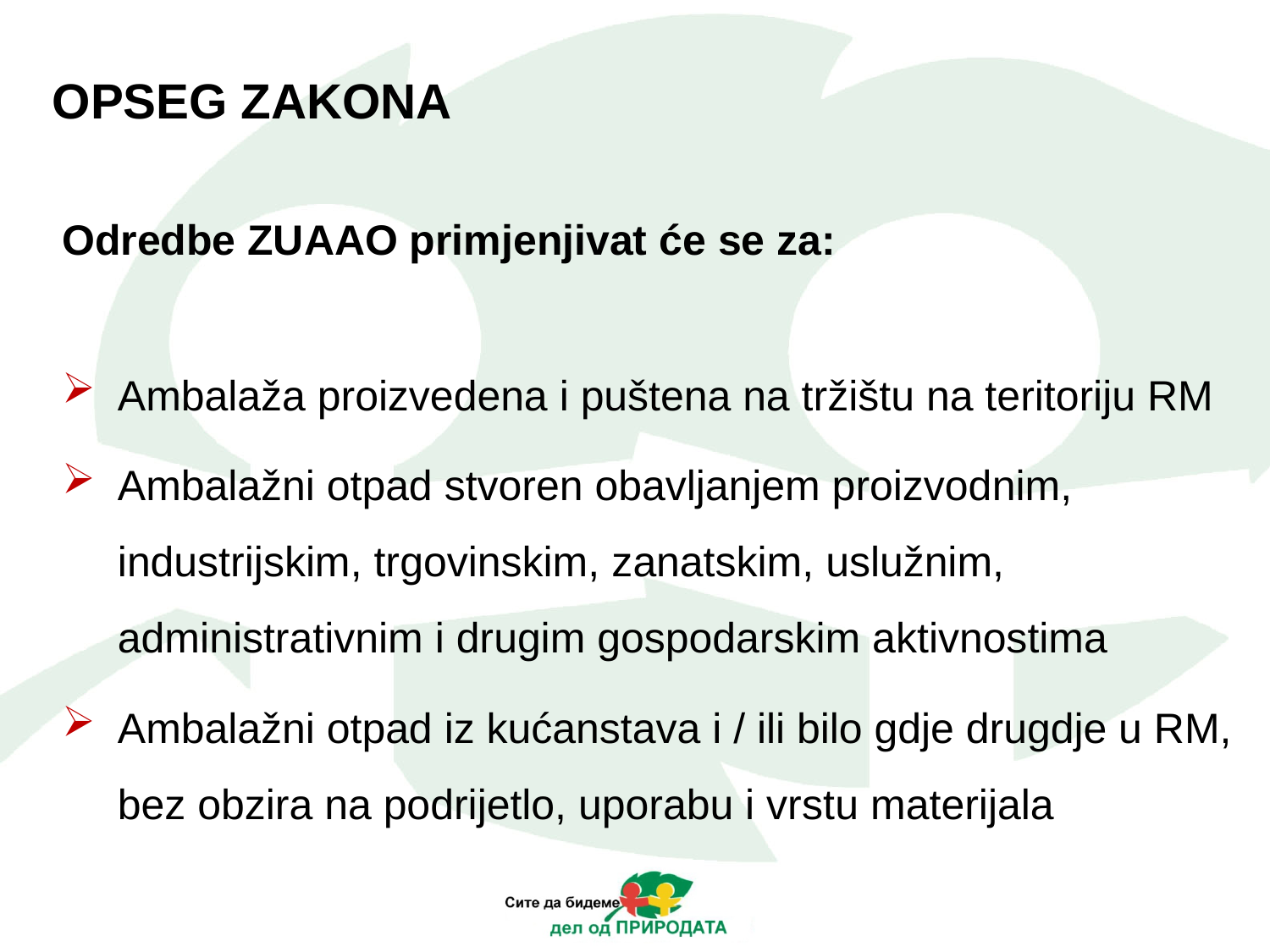

# OPSEG ZAKONA
Odredbe ZUAAO primjenjivat će se za:

Ambalaža proizvedena i puštena na tržištu na teritoriju RM
Ambalažni otpad stvoren obavljanjem proizvodnim, industrijskim, trgovinskim, zanatskim, uslužnim, administrativnim i drugim gospodarskim aktivnostima
Ambalažni otpad iz kućanstava i / ili bilo gdje drugdje u RM, bez obzira na podrijetlo, uporabu i vrstu materijala